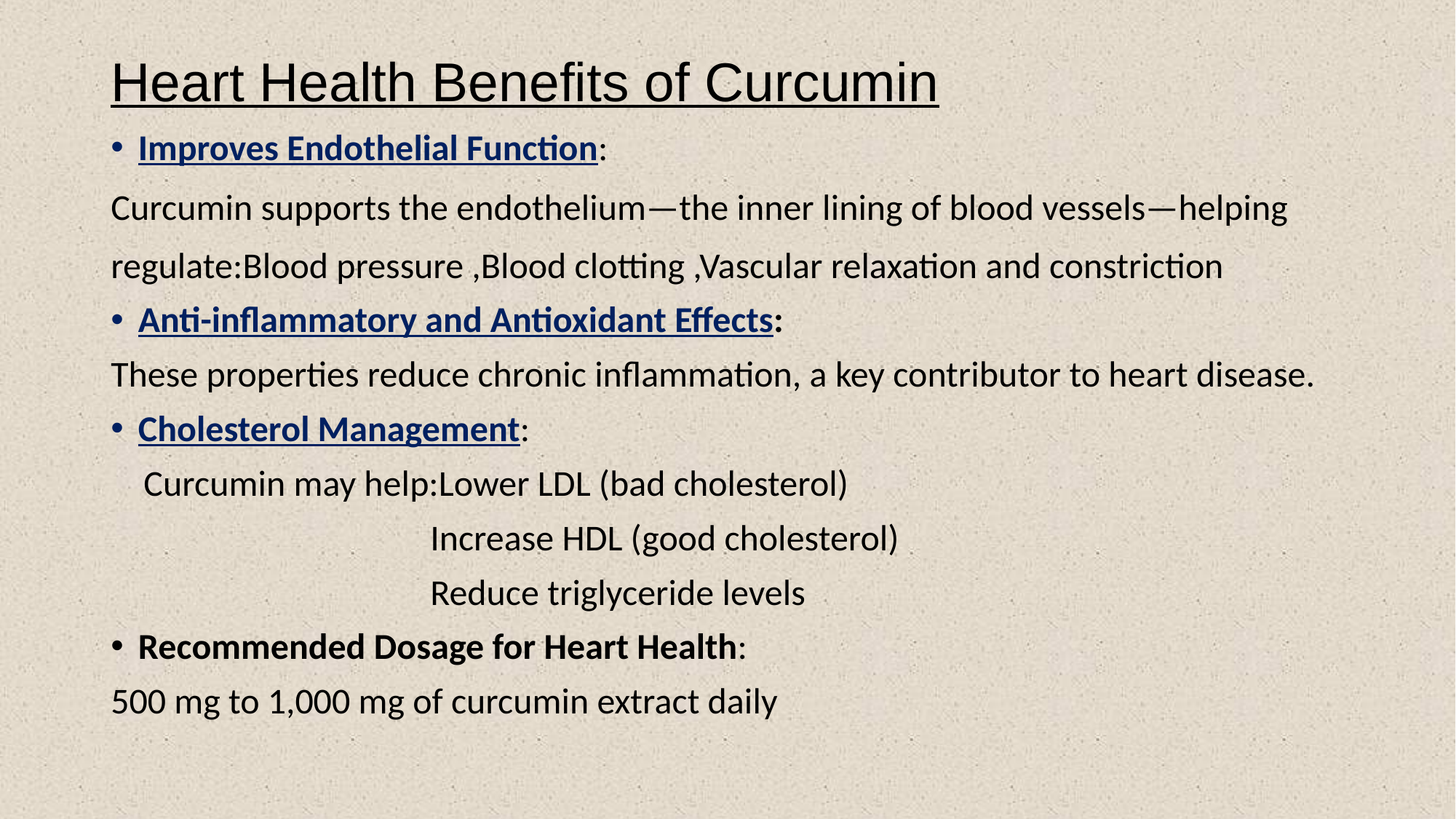

# Heart Health Benefits of Curcumin
Improves Endothelial Function:
Curcumin supports the endothelium—the inner lining of blood vessels—helping
regulate:Blood pressure ,Blood clotting ,Vascular relaxation and constriction
Anti-inflammatory and Antioxidant Effects:
These properties reduce chronic inflammation, a key contributor to heart disease.
Cholesterol Management:
    Curcumin may help:Lower LDL (bad cholesterol)
                                       Increase HDL (good cholesterol)
                                       Reduce triglyceride levels
Recommended Dosage for Heart Health:
500 mg to 1,000 mg of curcumin extract daily